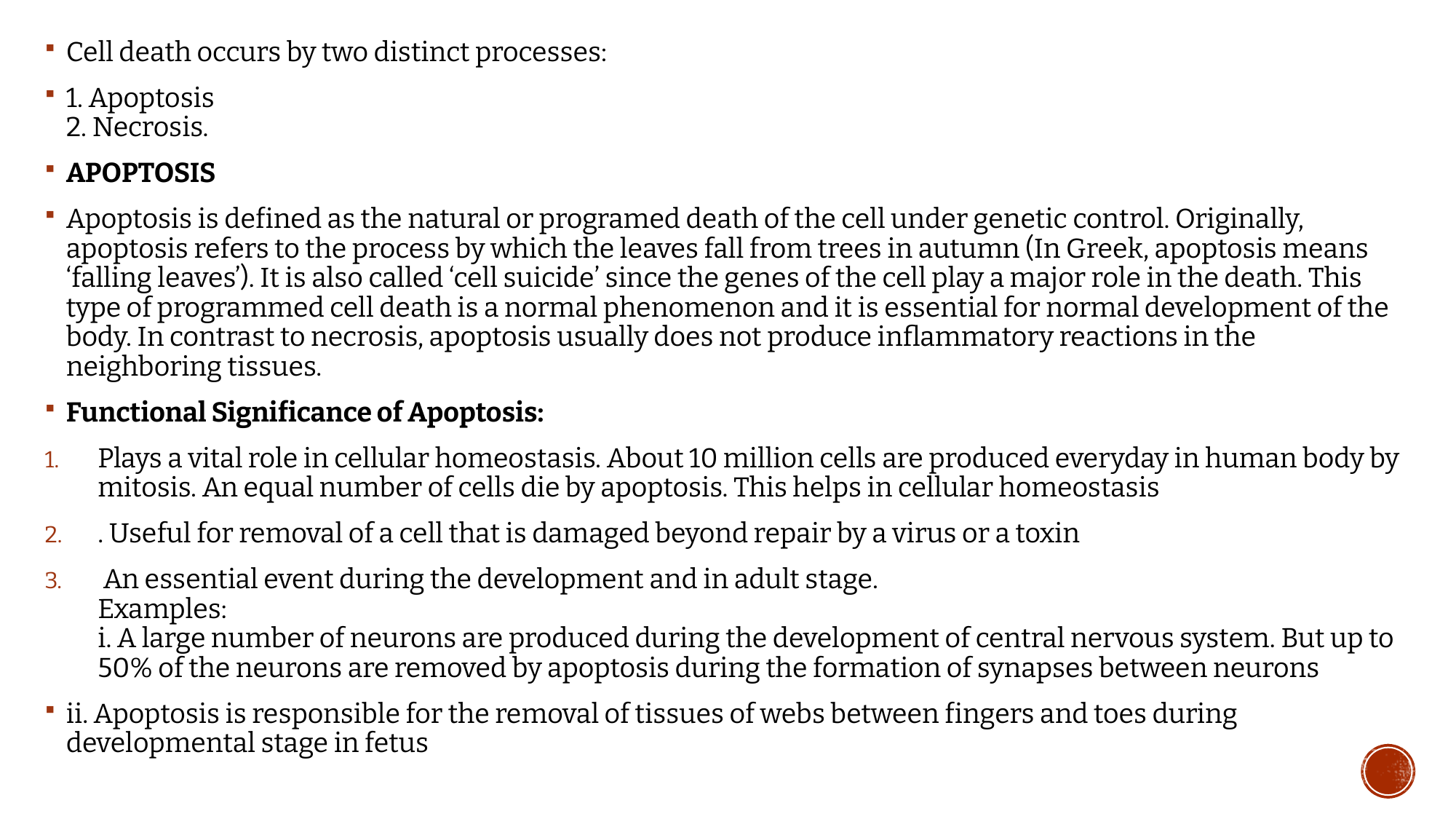

Cell death occurs by two distinct processes:
1. Apoptosis
2. Necrosis.
APOPTOSIS
Apoptosis is defined as the natural or programed death of the cell under genetic control. Originally, apoptosis refers to the process by which the leaves fall from trees in autumn (In Greek, apoptosis means ‘falling leaves’). It is also called ‘cell suicide’ since the genes of the cell play a major role in the death. This type of programmed cell death is a normal phenomenon and it is essential for normal development of the body. In contrast to necrosis, apoptosis usually does not produce inflammatory reactions in the neighboring tissues.
Functional Significance of Apoptosis:
Plays a vital role in cellular homeostasis. About 10 million cells are produced everyday in human body by mitosis. An equal number of cells die by apoptosis. This helps in cellular homeostasis
. Useful for removal of a cell that is damaged beyond repair by a virus or a toxin
 An essential event during the development and in adult stage.
Examples:
i. A large number of neurons are produced during the development of central nervous system. But up to 50% of the neurons are removed by apoptosis during the formation of synapses between neurons
ii. Apoptosis is responsible for the removal of tissues of webs between fingers and toes during developmental stage in fetus